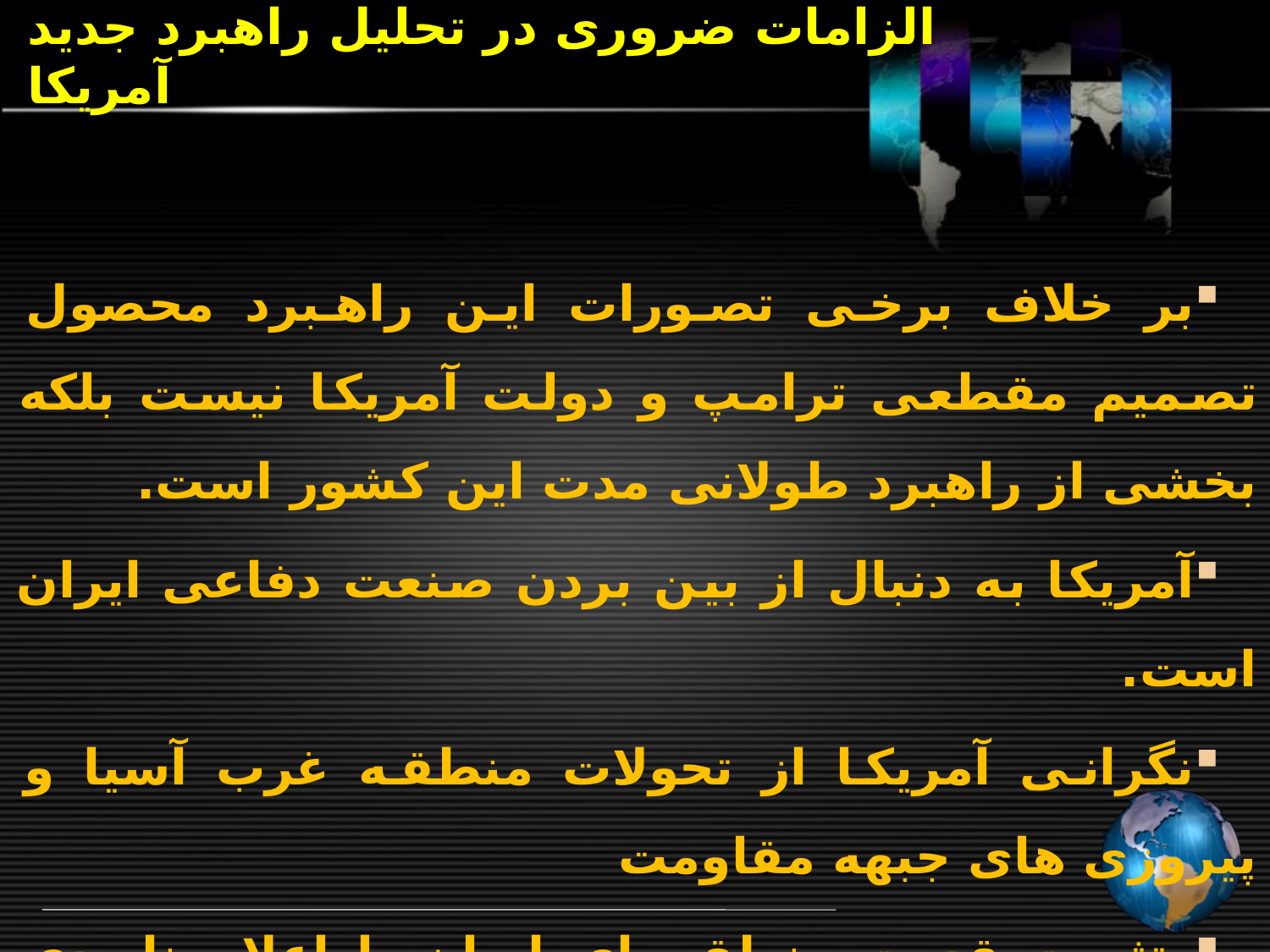

# الزامات ضروری در تحلیل راهبرد جدید آمریکا
بر خلاف برخی تصورات این راهبرد محصول تصمیم مقطعی ترامپ و دولت آمریکا نیست بلکه بخشی از راهبرد طولانی مدت این کشور است.
آمریکا به دنبال از بین بردن صنعت دفاعی ایران است.
نگرانی آمریکا از تحولات منطقه غرب آسیا و پیروزی های جبهه مقاومت
 تثبیت قدرت منطقه ای ایران با اعلام نابودی داعش در کمتر از 3 ماه